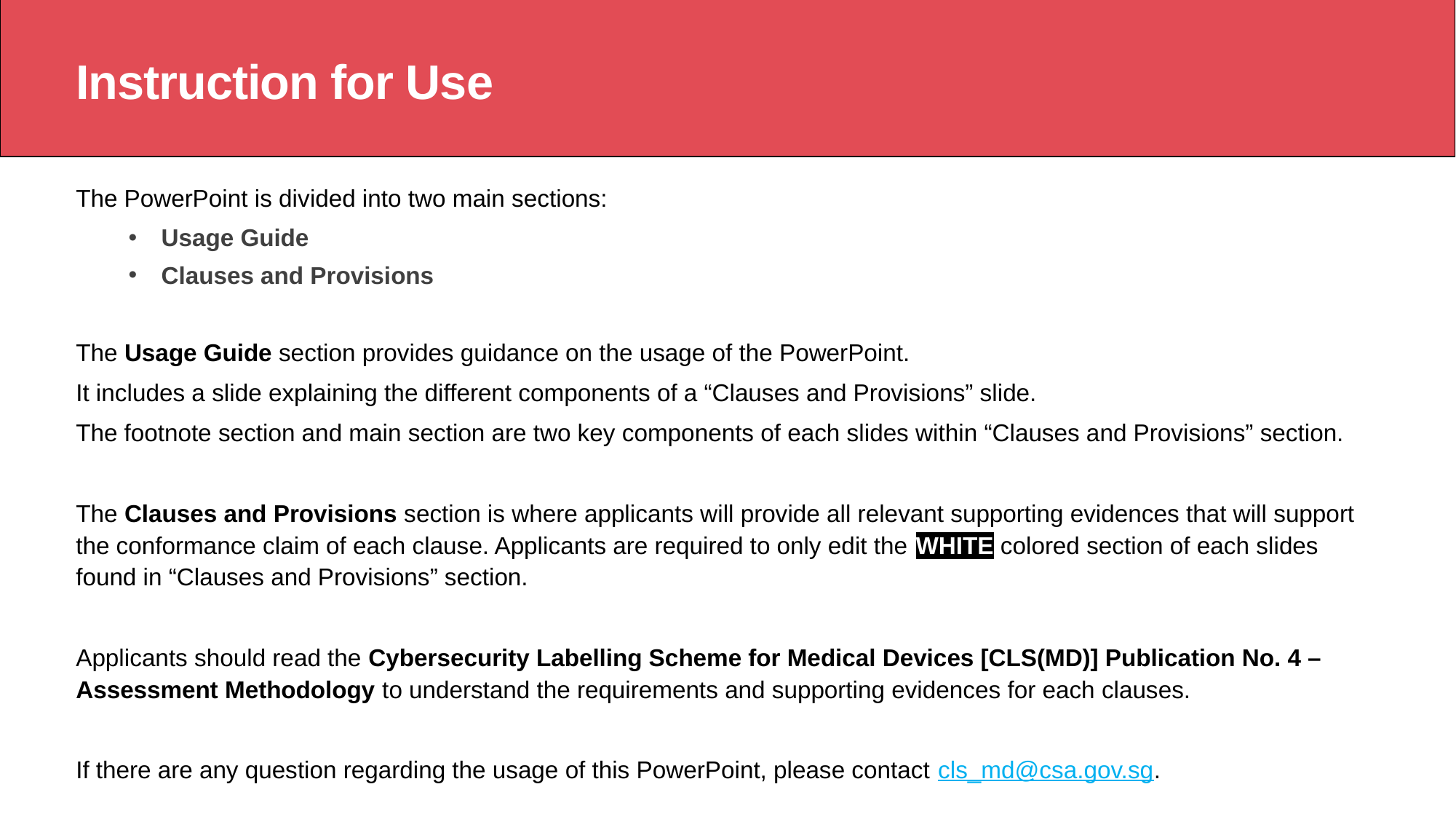

# Instruction for Use
The PowerPoint is divided into two main sections:
Usage Guide
Clauses and Provisions

The Usage Guide section provides guidance on the usage of the PowerPoint.
It includes a slide explaining the different components of a “Clauses and Provisions” slide.
The footnote section and main section are two key components of each slides within “Clauses and Provisions” section.

The Clauses and Provisions section is where applicants will provide all relevant supporting evidences that will support the conformance claim of each clause. Applicants are required to only edit the WHITE colored section of each slides found in “Clauses and Provisions” section.

Applicants should read the Cybersecurity Labelling Scheme for Medical Devices [CLS(MD)] Publication No. 4 – Assessment Methodology to understand the requirements and supporting evidences for each clauses.

If there are any question regarding the usage of this PowerPoint, please contact cls_md@csa.gov.sg.